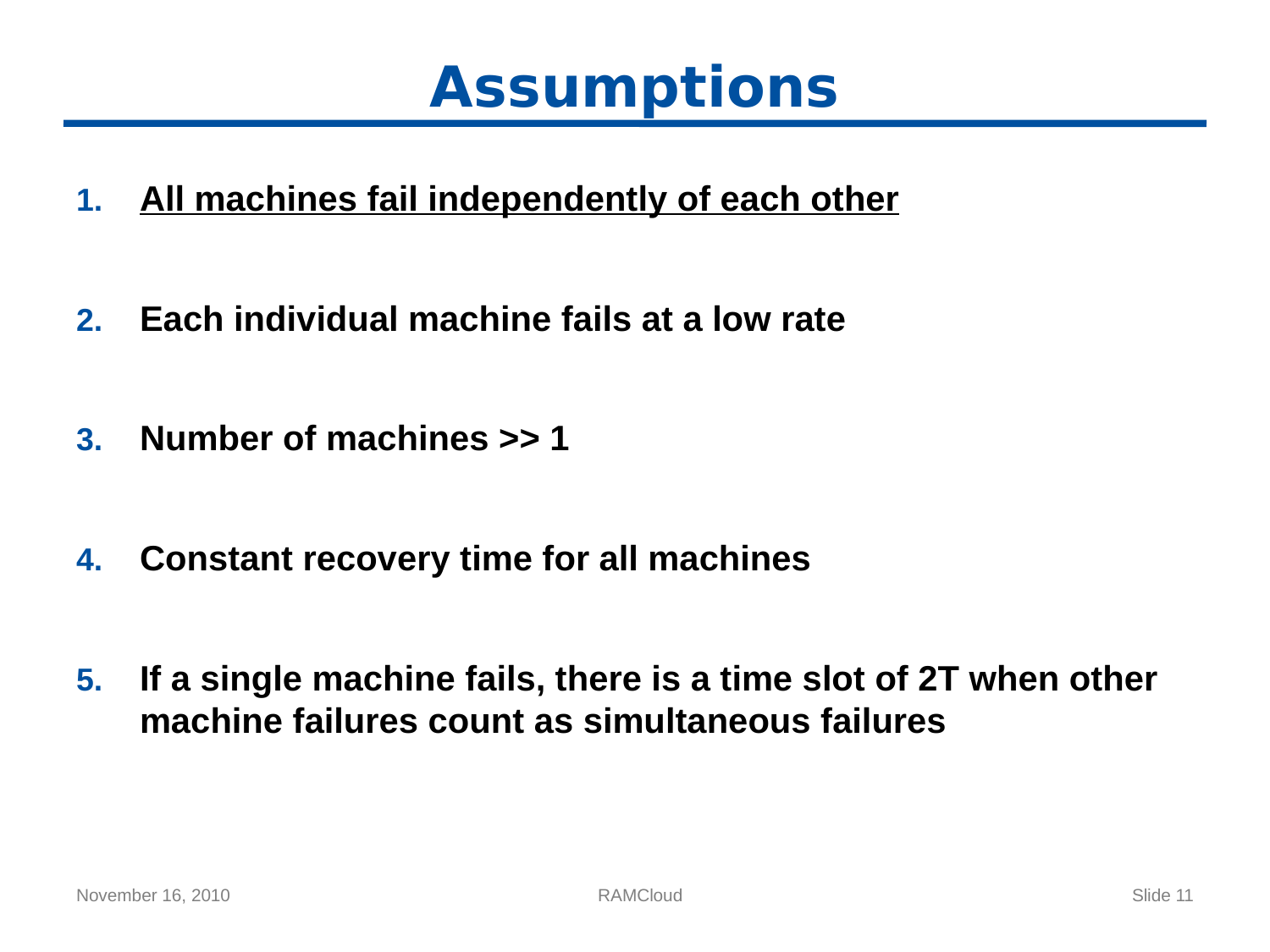

# Assumptions
All machines fail independently of each other

Each individual machine fails at a low rate

Number of machines >> 1

Constant recovery time for all machines

If a single machine fails, there is a time slot of 2T when other machine failures count as simultaneous failures
November 16, 2010
RAMCloud
Slide 11